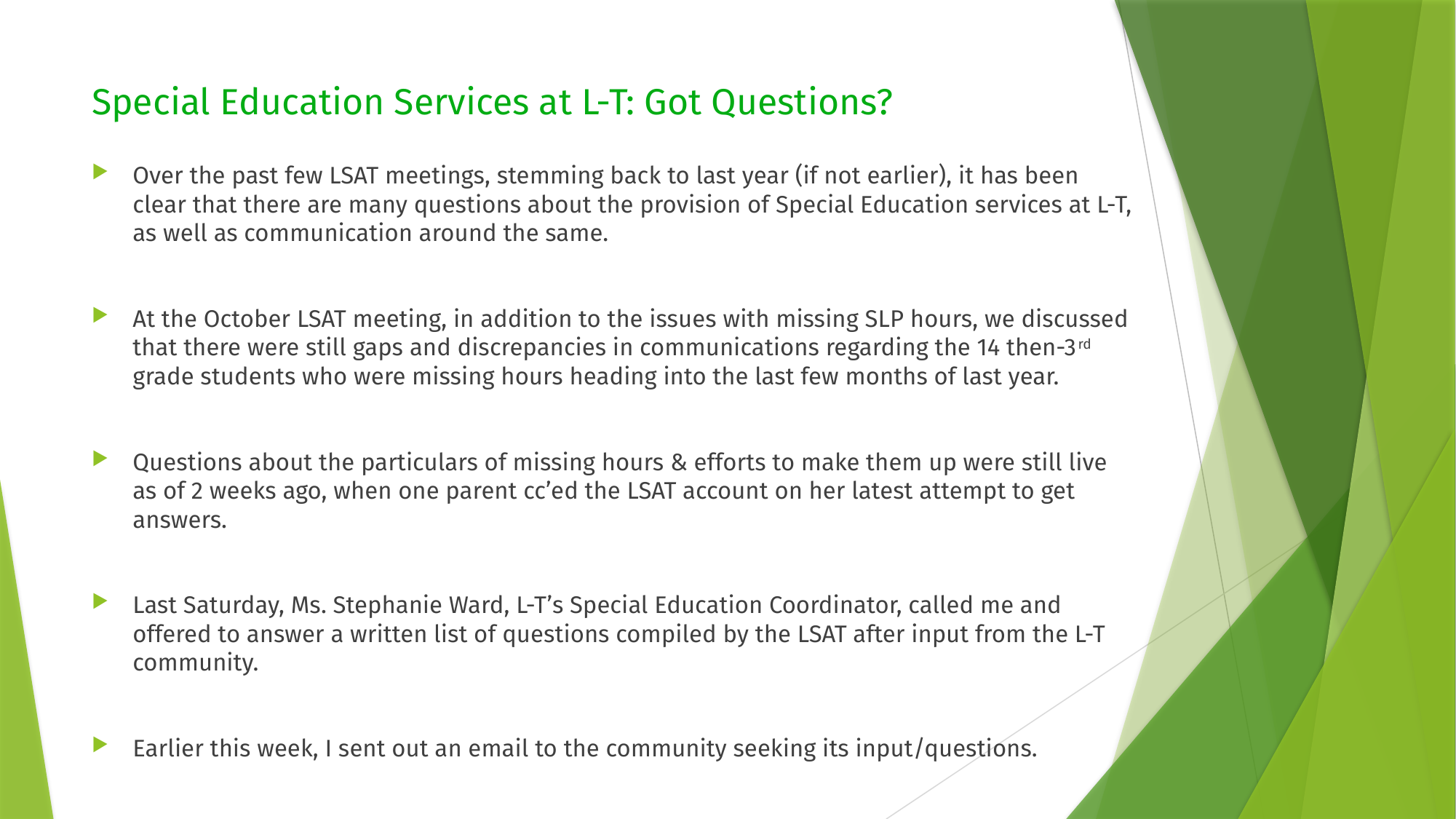

# Special Education Services at L-T: Got Questions?
Over the past few LSAT meetings, stemming back to last year (if not earlier), it has been clear that there are many questions about the provision of Special Education services at L-T, as well as communication around the same.

At the October LSAT meeting, in addition to the issues with missing SLP hours, we discussed that there were still gaps and discrepancies in communications regarding the 14 then-3rd grade students who were missing hours heading into the last few months of last year.

Questions about the particulars of missing hours & efforts to make them up were still live as of 2 weeks ago, when one parent cc’ed the LSAT account on her latest attempt to get answers.

Last Saturday, Ms. Stephanie Ward, L-T’s Special Education Coordinator, called me and offered to answer a written list of questions compiled by the LSAT after input from the L-T community.

Earlier this week, I sent out an email to the community seeking its input/questions.